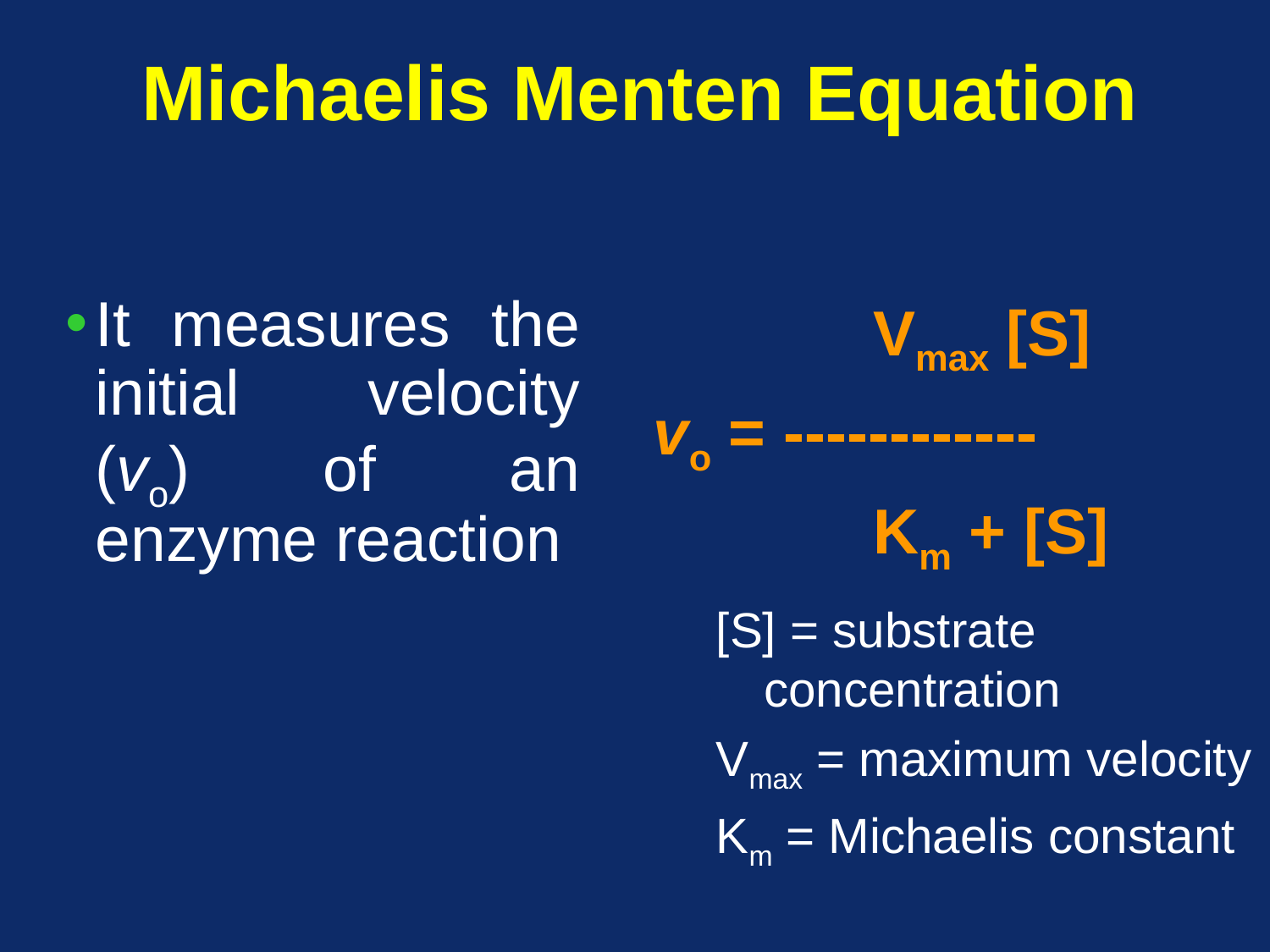

# Michaelis Menten Equation
It measures the initial velocity (vo) of an enzyme reaction
				Vmax [S]
vo = ------------
				Km + [S]
[S] = substrate concentration
Vmax = maximum velocity
Km = Michaelis constant